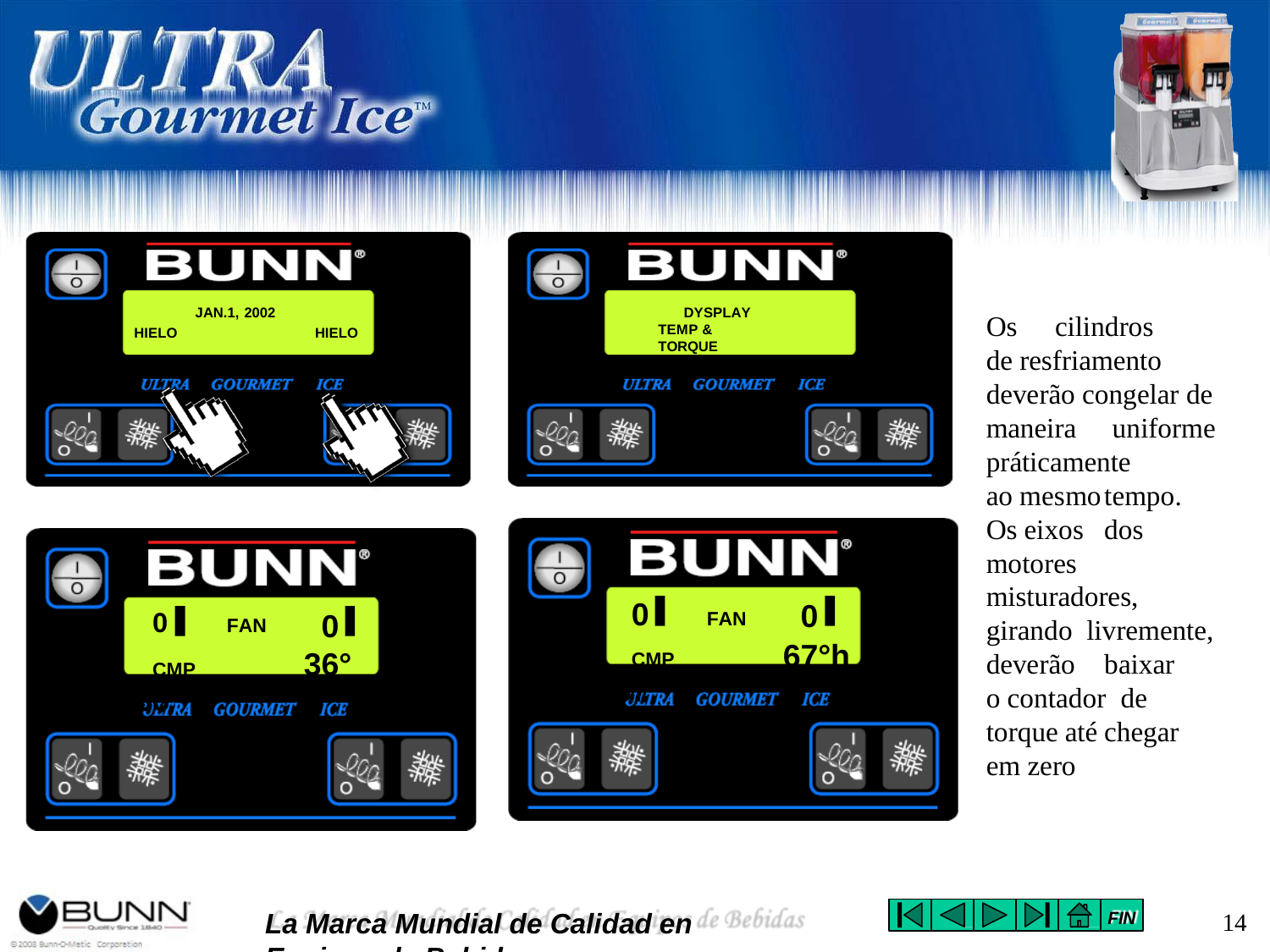

DYSPLAY TEMP & TORQUE
JAN.1, 2002
Os	cilindros	 de resfriamento deverão congelar de maneira			uniforme práticamente	 ao mesmo	tempo.	Os eixos		dos	  motores misturadores, girando  livremente, deverão		baixar		o contador  de  torque até chegar em zero
HIELO
HIELO

0	FAN  CMP
67
0

0	FAN  CMP
36
0

67°h
36°

La Marca Mundial de Calidad en Equipos de Bebidas
14
FIN